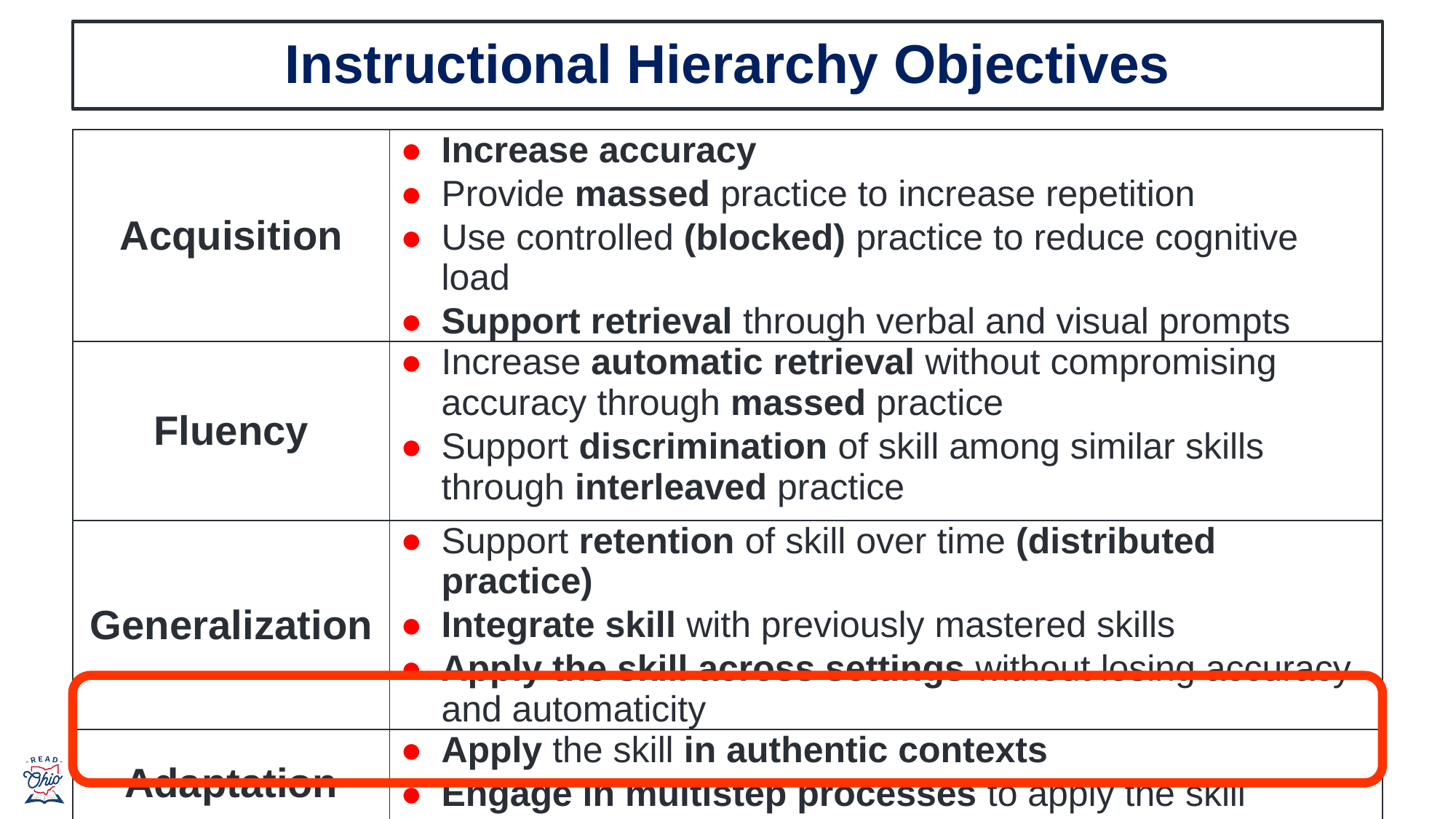

Instructional Hierarchy Objectives
| Acquisition | Increase accuracy Provide massed practice to increase repetition Use controlled (blocked) practice to reduce cognitive load Support retrieval through verbal and visual prompts |
| --- | --- |
| Fluency | Increase automatic retrieval without compromising accuracy through massed practice Support discrimination of skill among similar skills through interleaved practice |
| Generalization | Support retention of skill over time (distributed practice) Integrate skill with previously mastered skills Apply the skill across settings without losing accuracy and automaticity |
| Adaptation | Apply the skill in authentic contexts Engage in multistep processes to apply the skill |